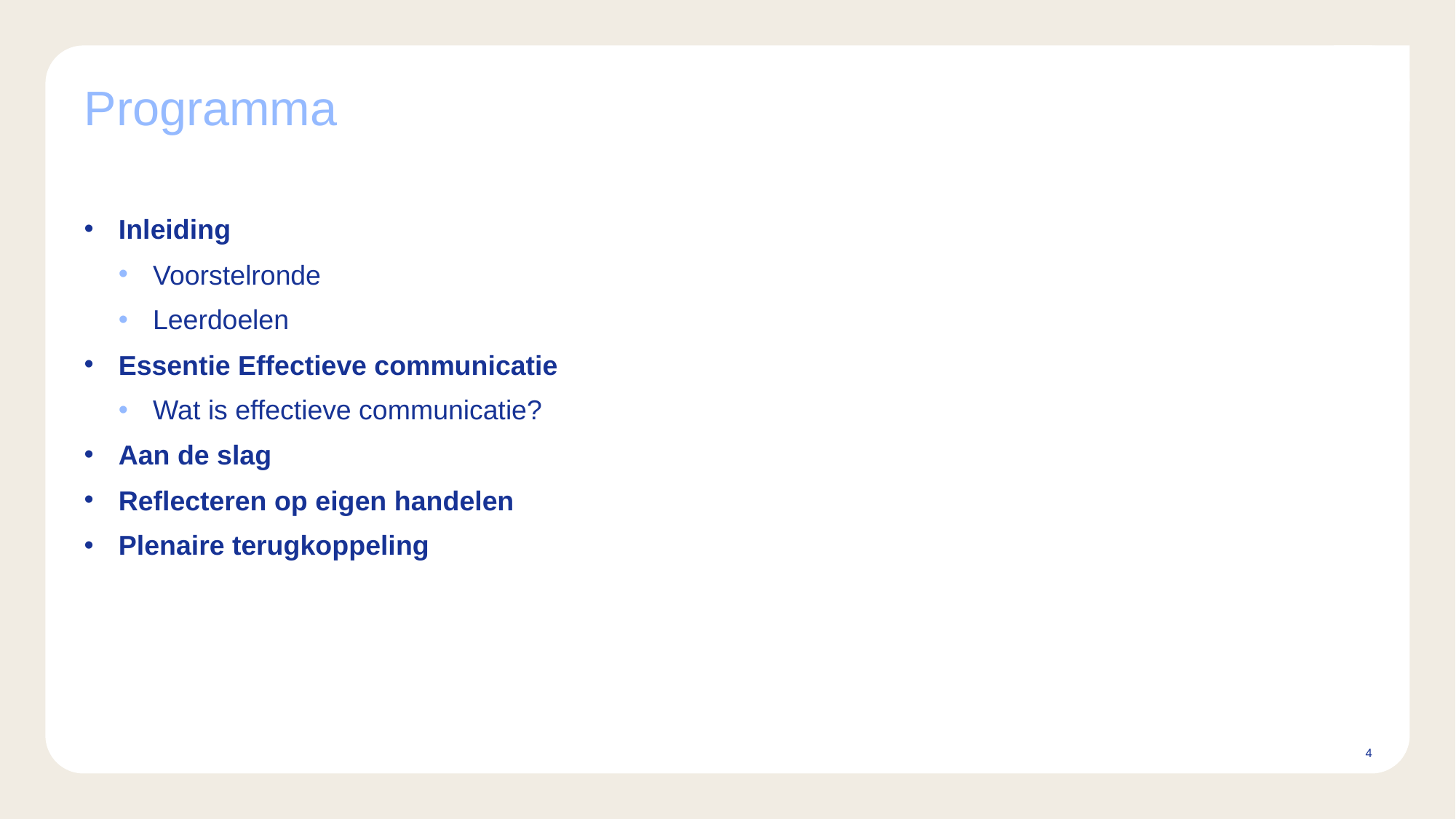

# Programma
Inleiding
Voorstelronde
Leerdoelen
Essentie Effectieve communicatie
Wat is effectieve communicatie?
Aan de slag
Reflecteren op eigen handelen
Plenaire terugkoppeling
4